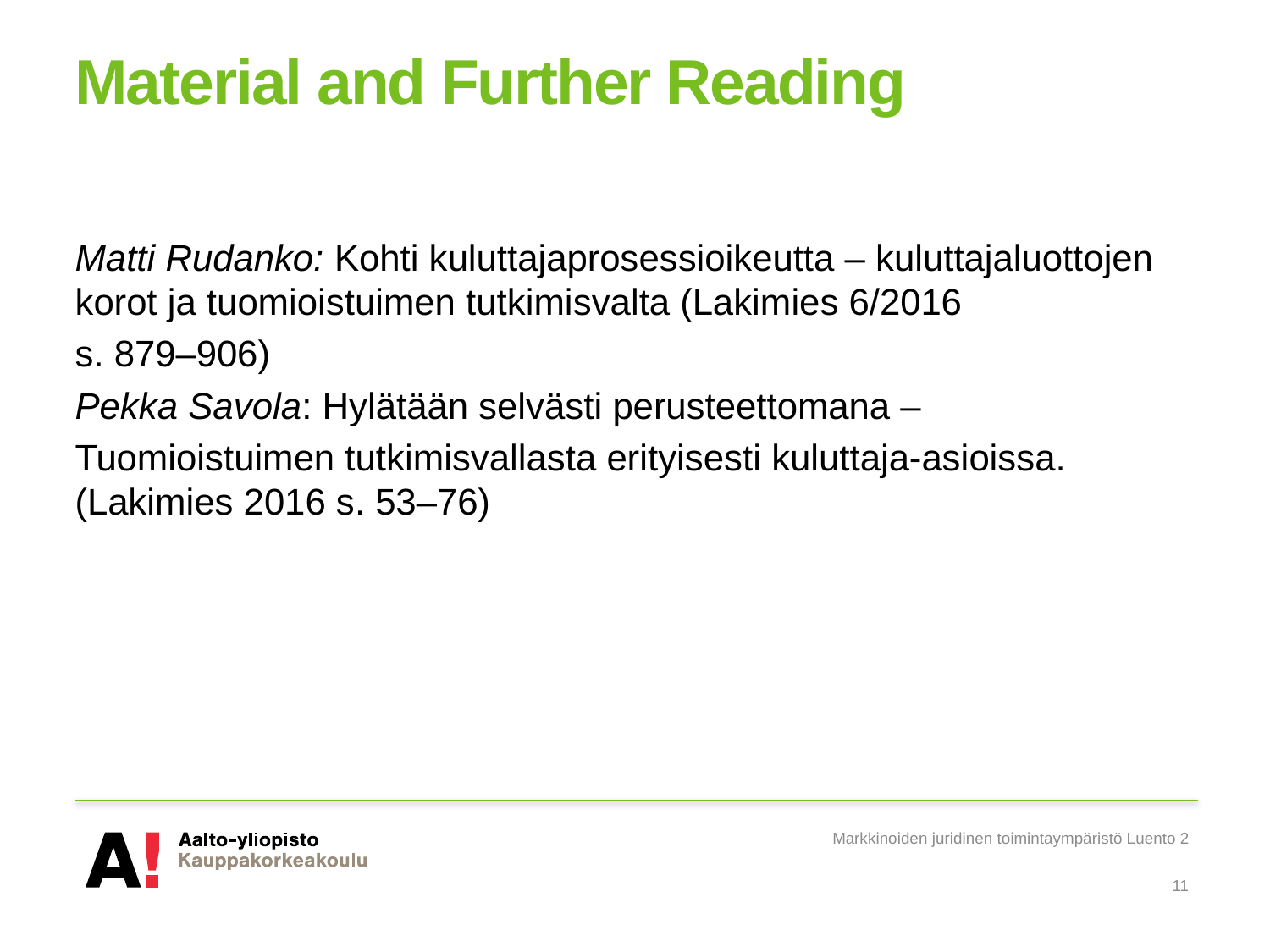

# Material and Further Reading
Matti Rudanko: Kohti kuluttajaprosessioikeutta – kuluttajaluottojen korot ja tuomioistuimen tutkimisvalta (Lakimies 6/2016
s. 879–906)
Pekka Savola: Hylätään selvästi perusteettomana –
Tuomioistuimen tutkimisvallasta erityisesti kuluttaja-asioissa. (Lakimies 2016 s. 53–76)

Markkinoiden juridinen toimintaympäristö Luento 2
11